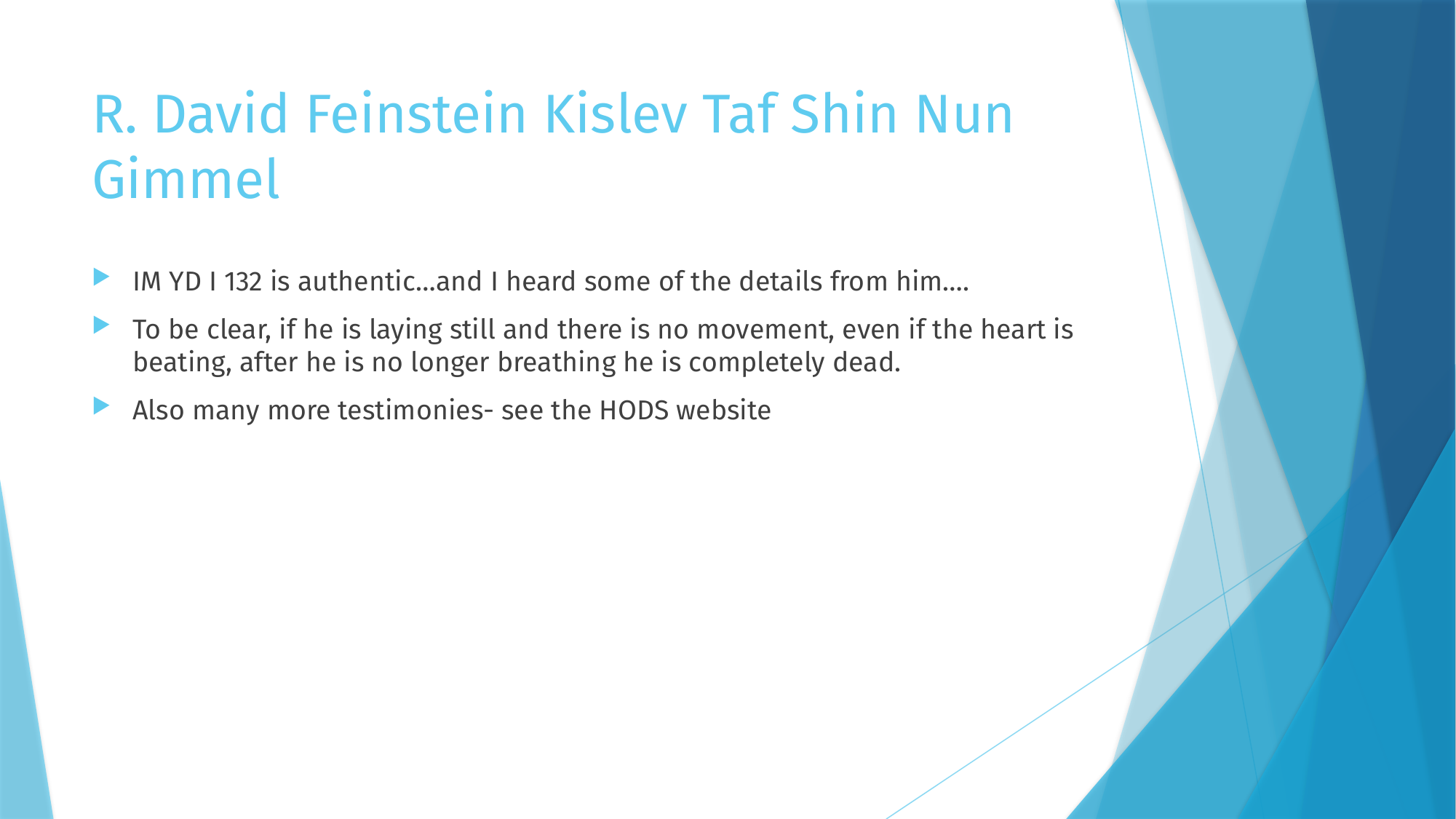

# R. David Feinstein Kislev Taf Shin Nun Gimmel
IM YD I 132 is authentic…and I heard some of the details from him….
To be clear, if he is laying still and there is no movement, even if the heart is beating, after he is no longer breathing he is completely dead.
Also many more testimonies- see the HODS website